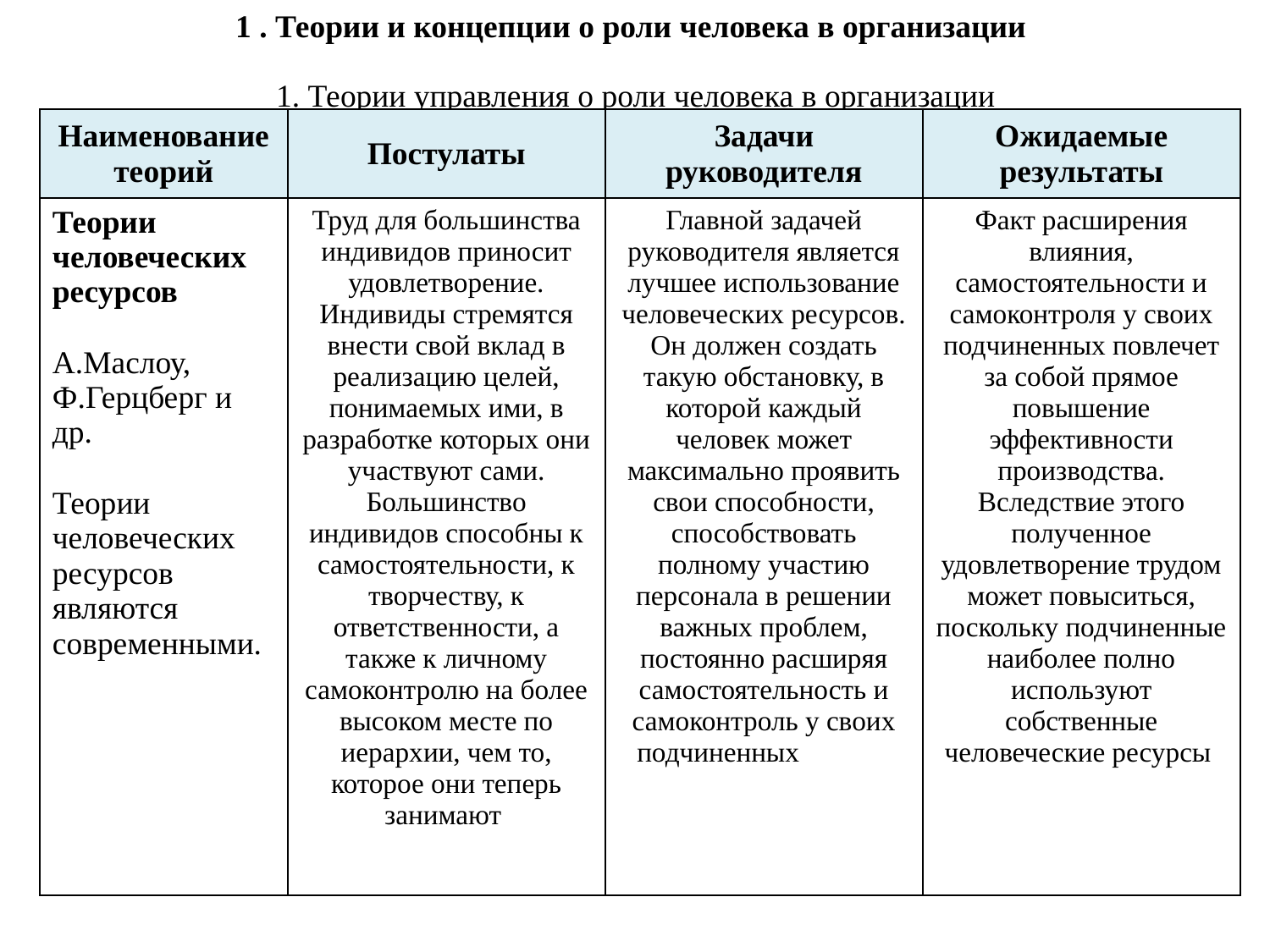

1 . Теории и концепции о роли человека в организации
1. Теории управления о роли человека в организации
| Наименование теорий | Постулаты | Задачи руководителя | Ожидаемые результаты |
| --- | --- | --- | --- |
| Теории человеческих ресурсов А.Маслоу, Ф.Герцберг и др. Теории человеческих ресурсов являются современными. | Труд для большинства индивидов приносит удовлетворение. Индивиды стремятся внести свой вклад в реализацию целей, понимаемых ими, в разработке которых они участвуют сами. Большинство индивидов способны к самостоятельности, к творчеству, к ответственности, а также к личному самоконтролю на более высоком месте по иерархии, чем то, которое они теперь занимают | Главной задачей руководителя является лучшее использование человеческих ресурсов. Он должен создать такую обстановку, в которой каждый человек может максимально проявить свои способности, способствовать полному участию персонала в решении важных проблем, постоянно расширяя самостоятельность и самоконтроль у своих подчиненных | Факт расширения влияния, самостоятельности и самоконтроля у своих подчиненных повлечет за собой прямое повышение эффективности производства. Вследствие этого полученное удовлетворение трудом может повыситься, поскольку подчиненные наиболее полно используют собственные человеческие ресурсы |